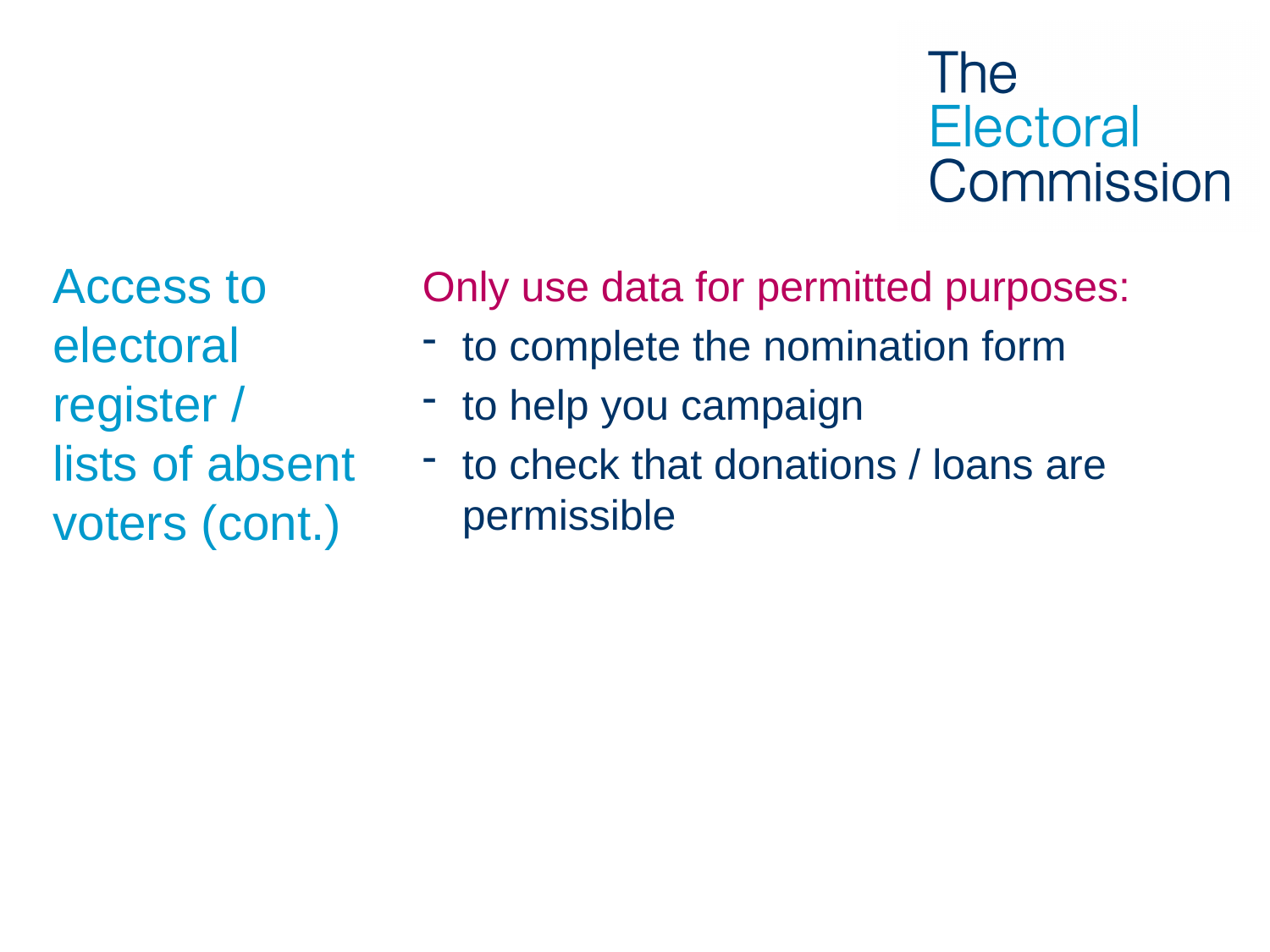

Only use data for permitted purposes:
to complete the nomination form
to help you campaign
to check that donations / loans are permissible
# Access to electoral register / lists of absent voters (cont.)